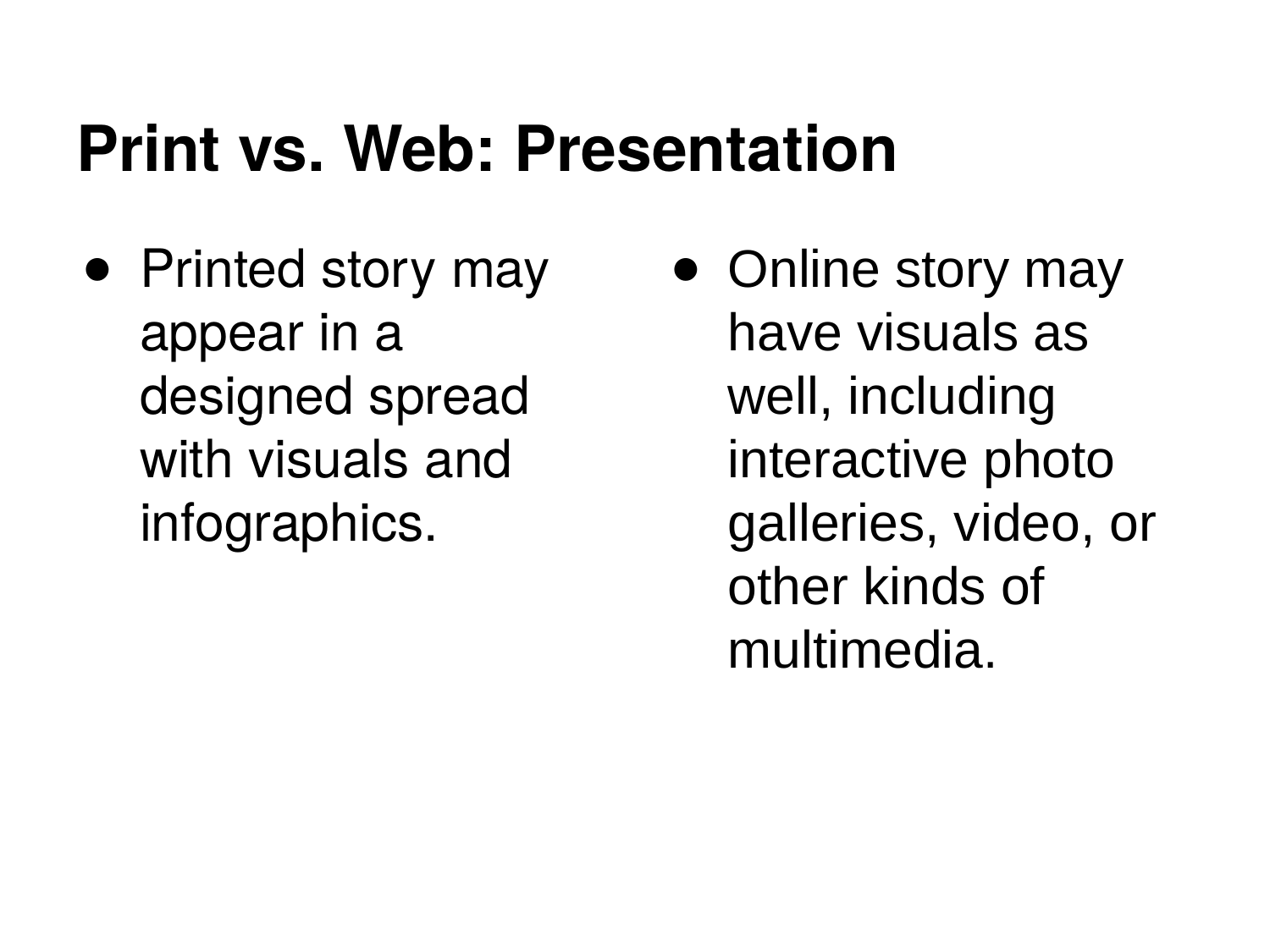

# Print vs. Web: Presentation
Printed story may appear in a designed spread with visuals and infographics.
Online story may have visuals as well, including interactive photo galleries, video, or other kinds of multimedia.